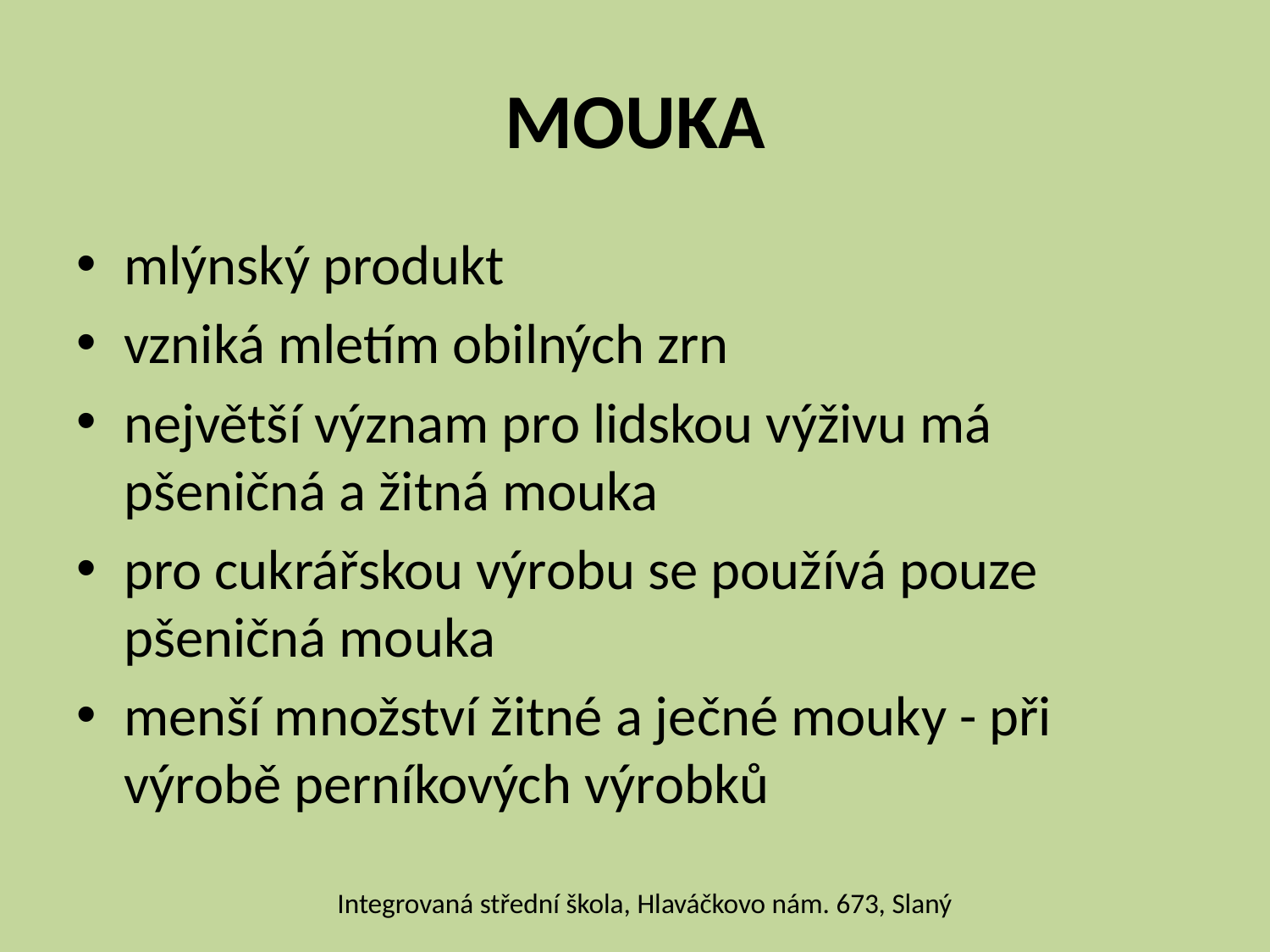

# MOUKA
mlýnský produkt
vzniká mletím obilných zrn
největší význam pro lidskou výživu má pšeničná a žitná mouka
pro cukrářskou výrobu se používá pouze pšeničná mouka
menší množství žitné a ječné mouky - při výrobě perníkových výrobků
Integrovaná střední škola, Hlaváčkovo nám. 673, Slaný